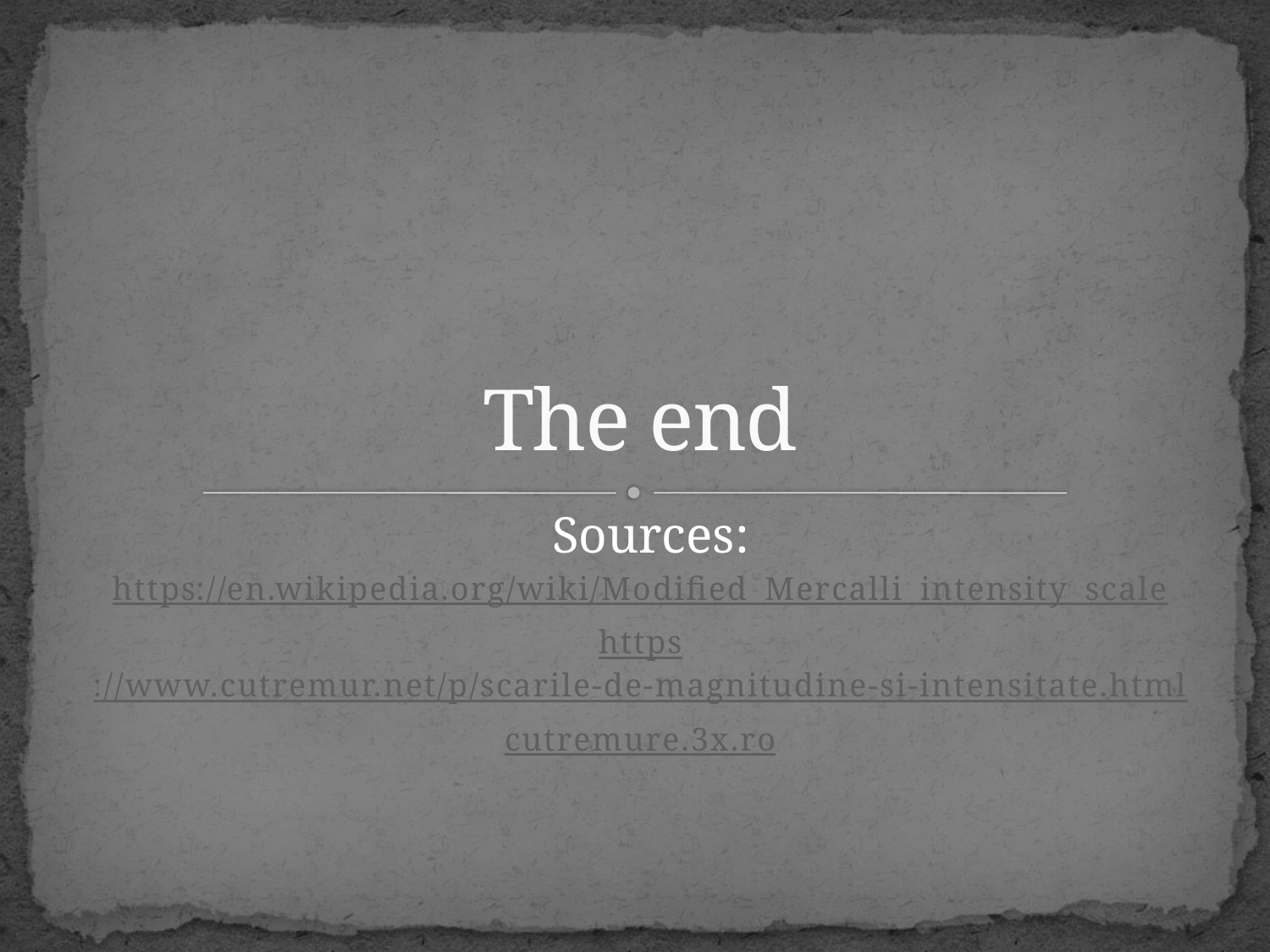

# The end
Sources:

https://en.wikipedia.org/wiki/Modified_Mercalli_intensity_scale
https://www.cutremur.net/p/scarile-de-magnitudine-si-intensitate.html
cutremure.3x.ro